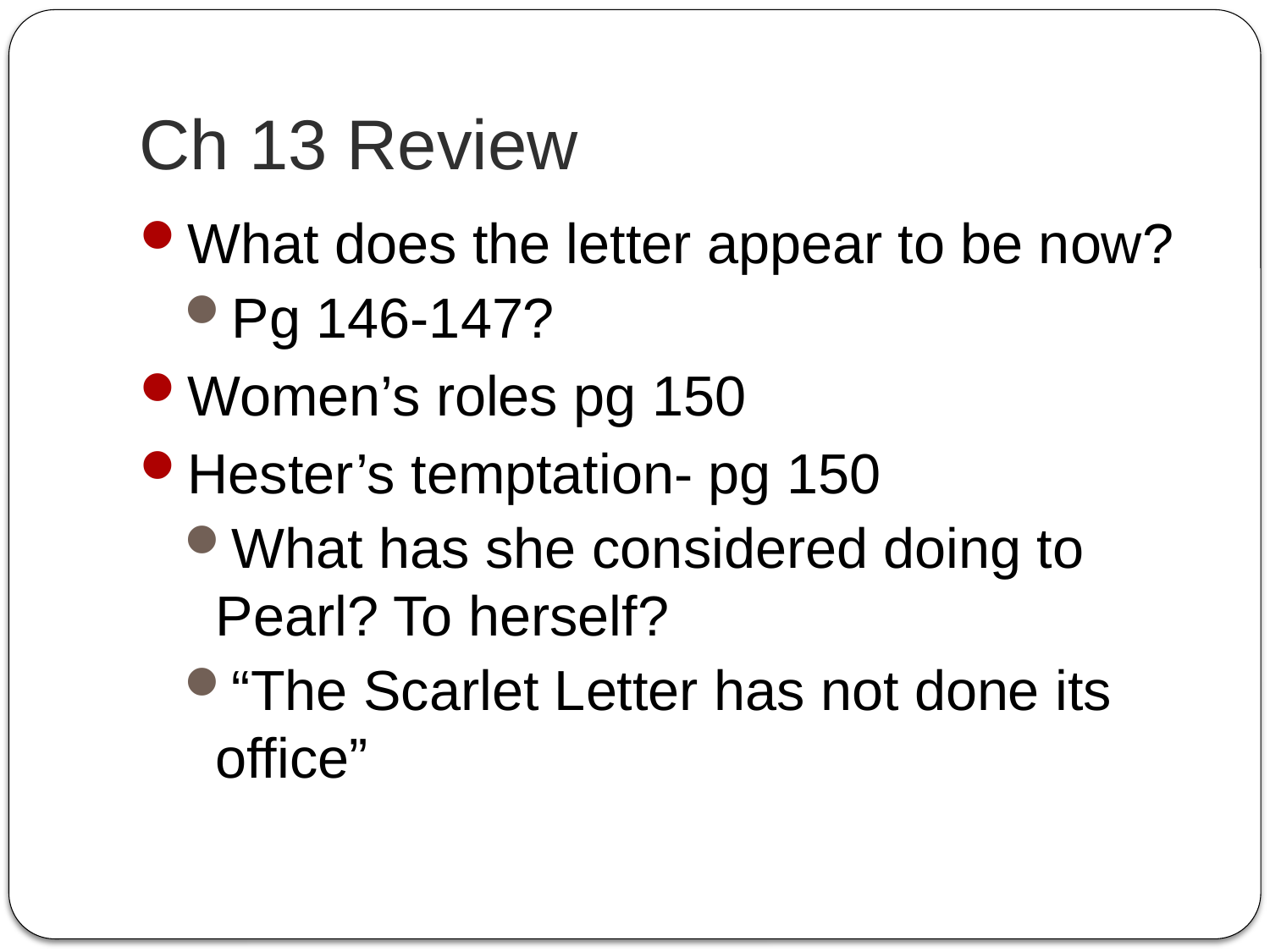

# Ch 13 Review
What does the letter appear to be now?
Pg 146-147?
Women’s roles pg 150
Hester’s temptation- pg 150
What has she considered doing to Pearl? To herself?
“The Scarlet Letter has not done its office”